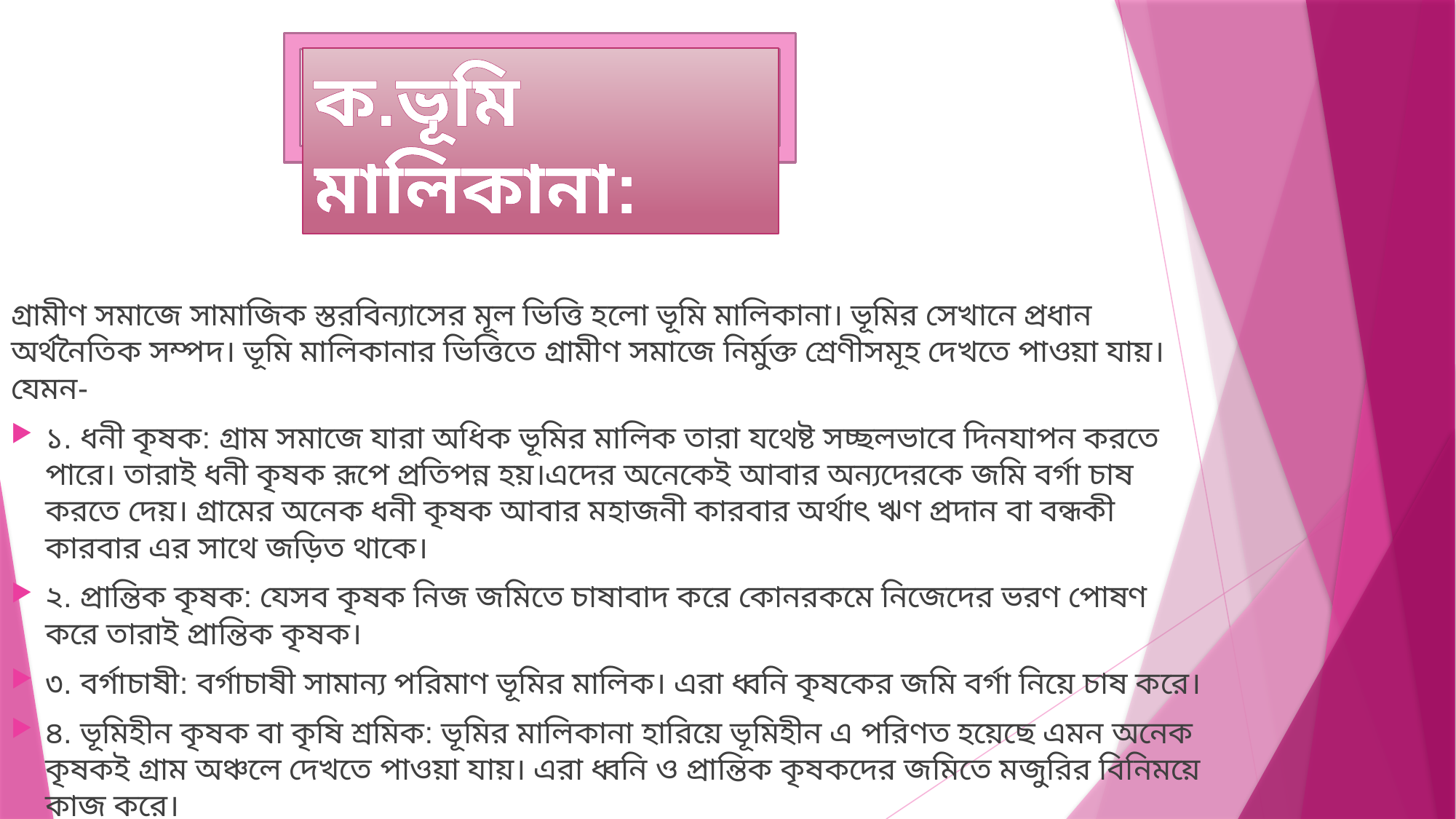

ক.ভূমি মালিকানা:
গ্রামীণ সমাজে সামাজিক স্তরবিন্যাসের মূল ভিত্তি হলো ভূমি মালিকানা। ভূমির সেখানে প্রধান অর্থনৈতিক সম্পদ। ভূমি মালিকানার ভিত্তিতে গ্রামীণ সমাজে নির্মুক্ত শ্রেণীসমূহ দেখতে পাওয়া যায়। যেমন-
১. ধনী কৃষক: গ্রাম সমাজে যারা অধিক ভূমির মালিক তারা যথেষ্ট সচ্ছলভাবে দিনযাপন করতে পারে। তারাই ধনী কৃষক রূপে প্রতিপন্ন হয়।এদের অনেকেই আবার অন্যদেরকে জমি বর্গা চাষ করতে দেয়। গ্রামের অনেক ধনী কৃষক আবার মহাজনী কারবার অর্থাৎ ঋণ প্রদান বা বন্ধকী কারবার এর সাথে জড়িত থাকে।
২. প্রান্তিক কৃষক: যেসব কৃষক নিজ জমিতে চাষাবাদ করে কোনরকমে নিজেদের ভরণ পোষণ করে তারাই প্রান্তিক কৃষক।
৩. বর্গাচাষী: বর্গাচাষী সামান্য পরিমাণ ভূমির মালিক। এরা ধ্বনি কৃষকের জমি বর্গা নিয়ে চাষ করে।
৪. ভূমিহীন কৃষক বা কৃষি শ্রমিক: ভূমির মালিকানা হারিয়ে ভূমিহীন এ পরিণত হয়েছে এমন অনেক কৃষকই গ্রাম অঞ্চলে দেখতে পাওয়া যায়। এরা ধ্বনি ও প্রান্তিক কৃষকদের জমিতে মজুরির বিনিময়ে কাজ করে।